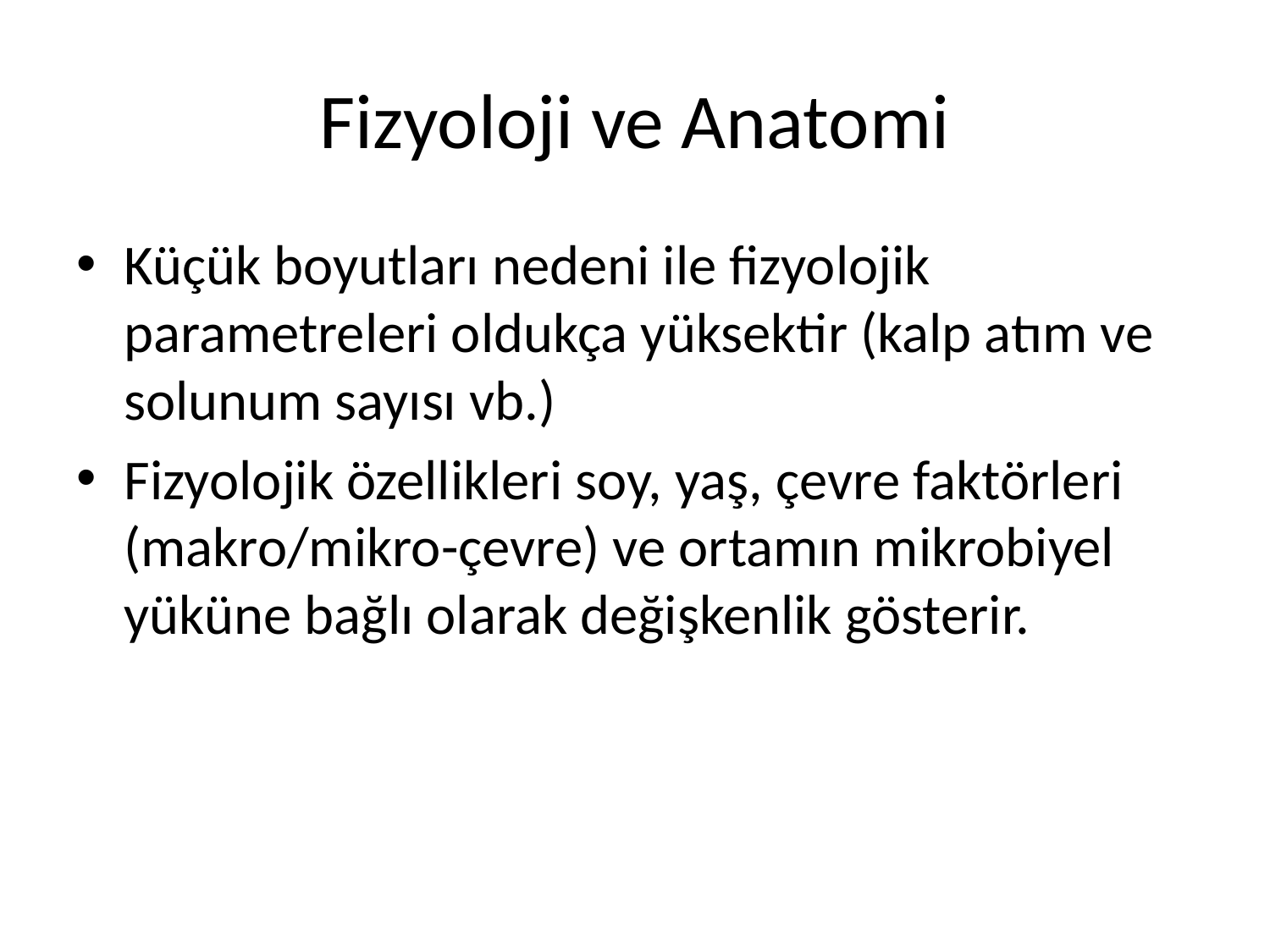

# Fizyoloji ve Anatomi
Küçük boyutları nedeni ile fizyolojik parametreleri oldukça yüksektir (kalp atım ve solunum sayısı vb.)
Fizyolojik özellikleri soy, yaş, çevre faktörleri (makro/mikro-çevre) ve ortamın mikrobiyel yüküne bağlı olarak değişkenlik gösterir.